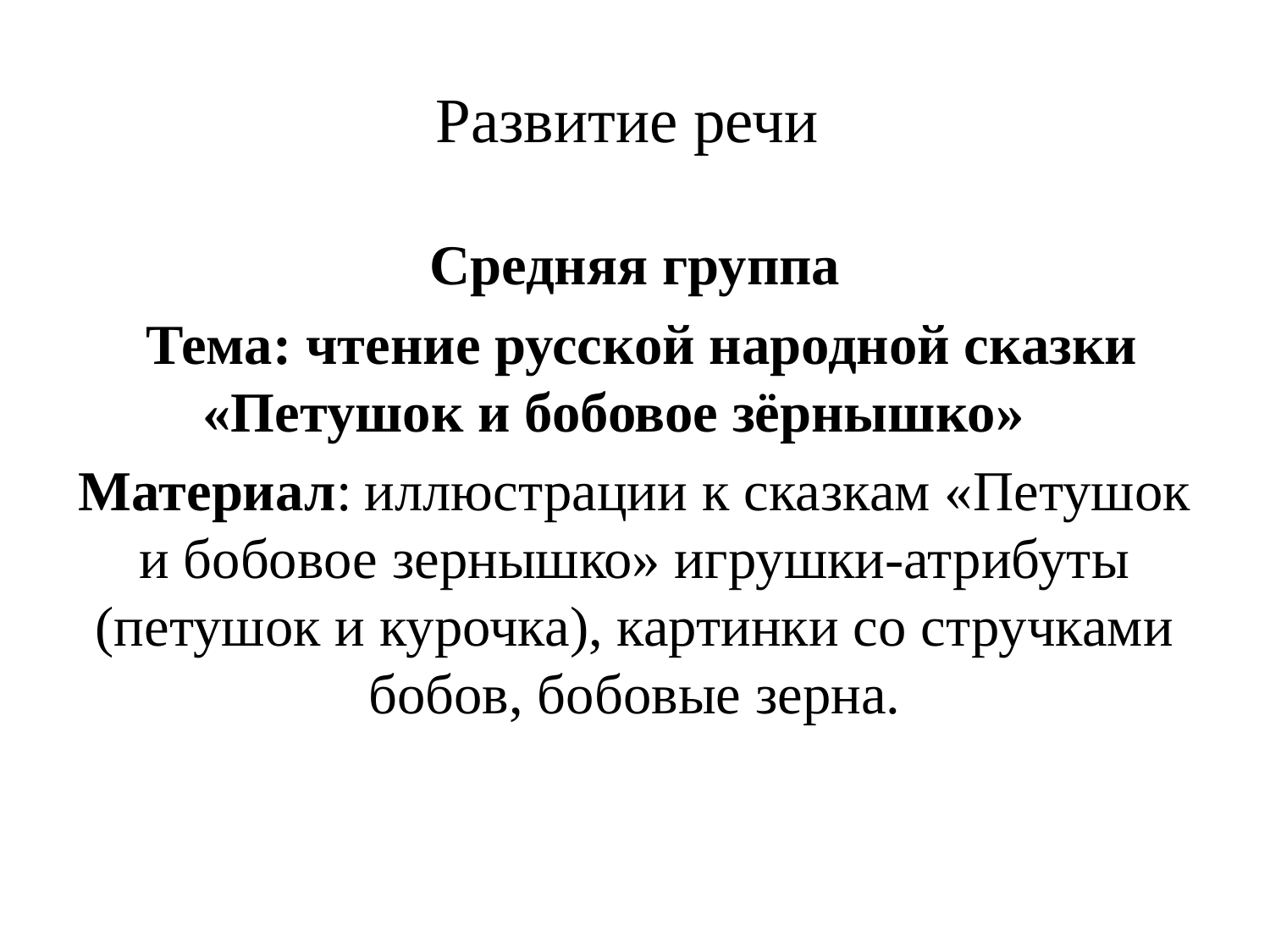

# Развитие речи
Средняя группа
 Тема: чтение русской народной сказки «Петушок и бобовое зёрнышко»
Материал: иллюстрации к сказкам «Петушок и бобовое зернышко» игрушки-атрибуты (петушок и курочка), картинки со стручками бобов, бобовые зерна.